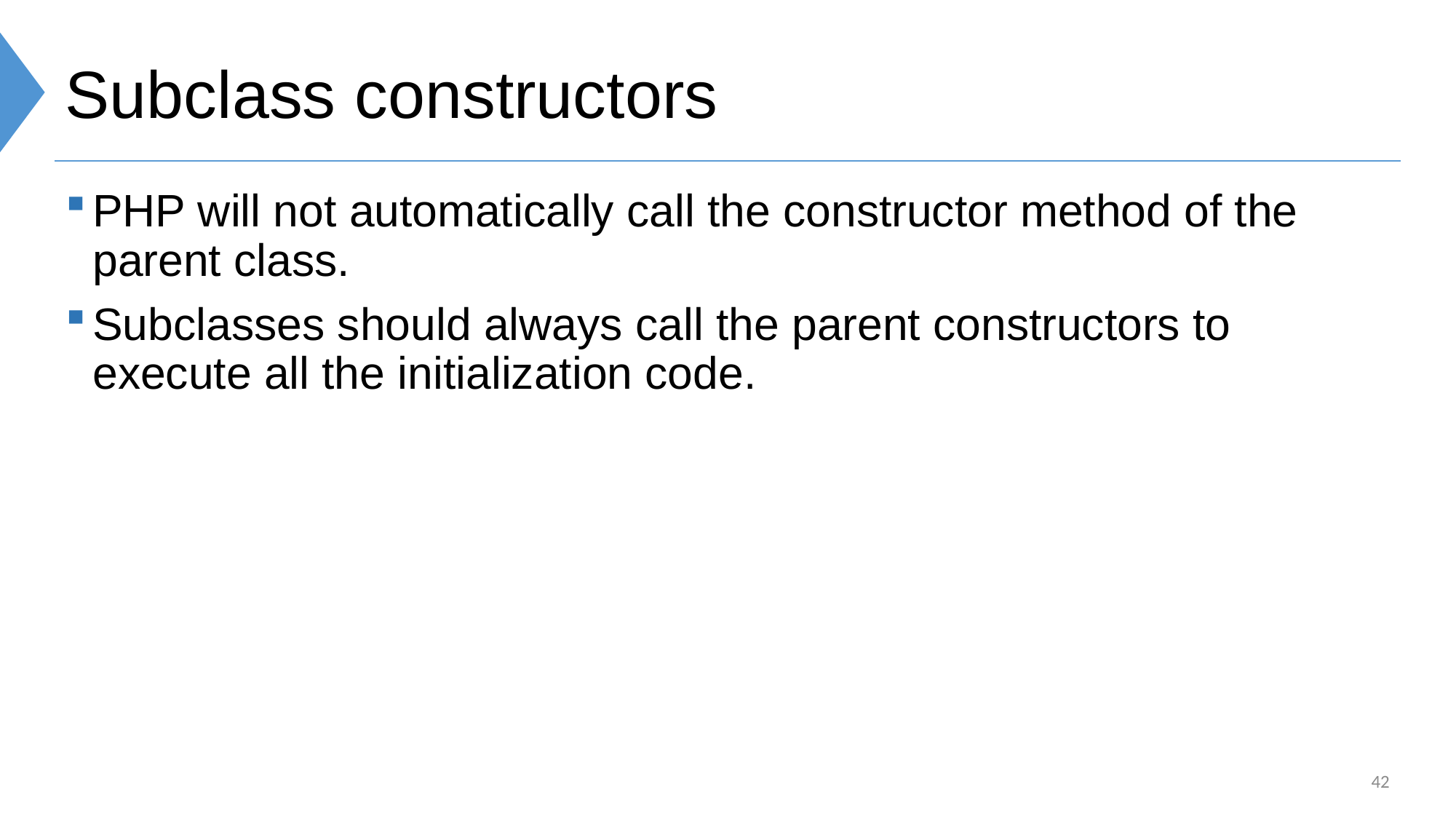

# Subclass constructors
PHP will not automatically call the constructor method of the parent class.
Subclasses should always call the parent constructors to execute all the initialization code.
42